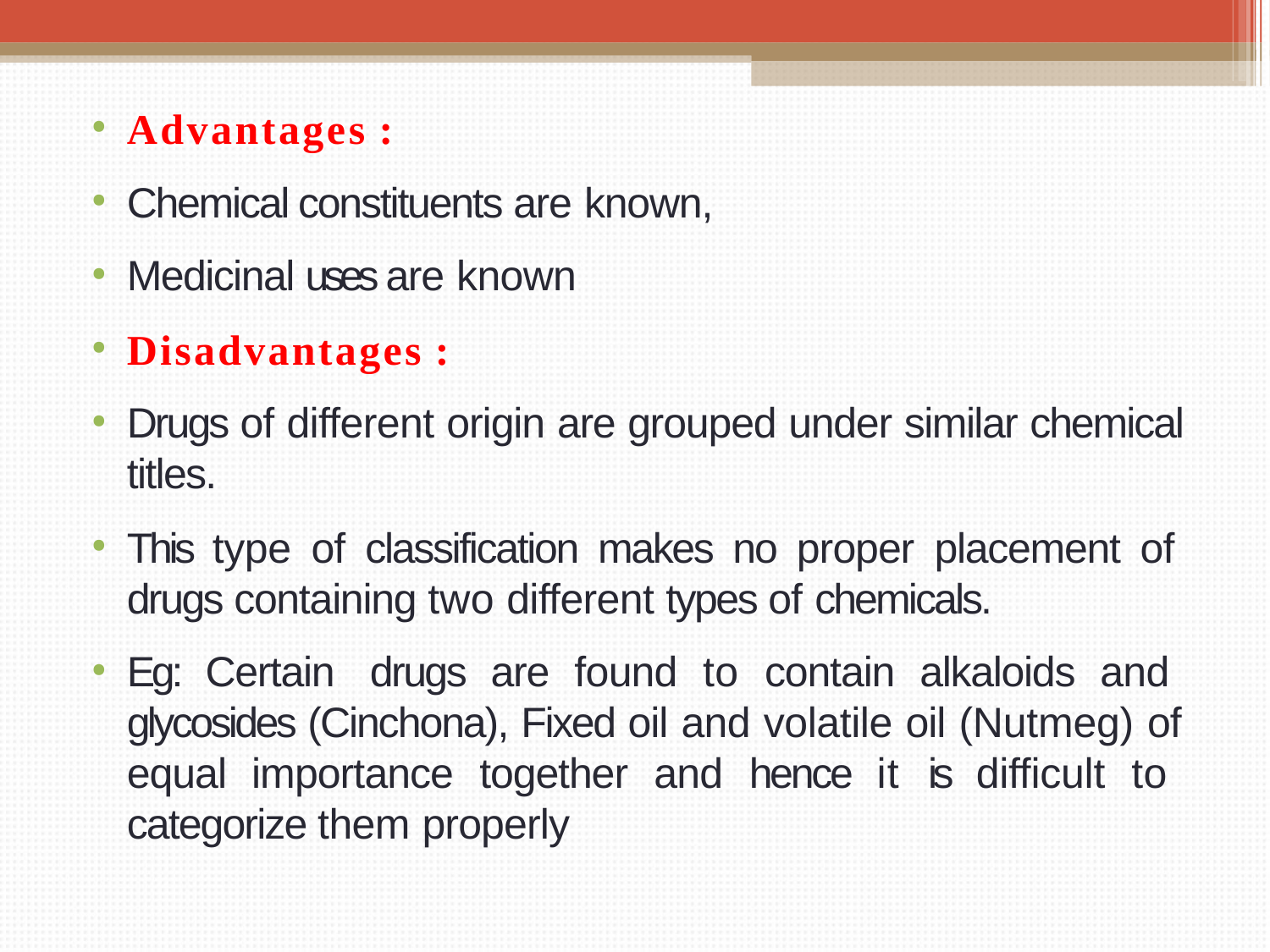

Advantages :
Chemical constituents are known,
Medicinal uses are known
Disadvantages :
Drugs of different origin are grouped under similar chemical  titles.
This type of classification makes no proper placement of  drugs containing two different types of chemicals.
Eg: Certain drugs are found to contain alkaloids and  glycosides (Cinchona), Fixed oil and volatile oil (Nutmeg) of  equal importance together and hence it is difficult to  categorize them properly